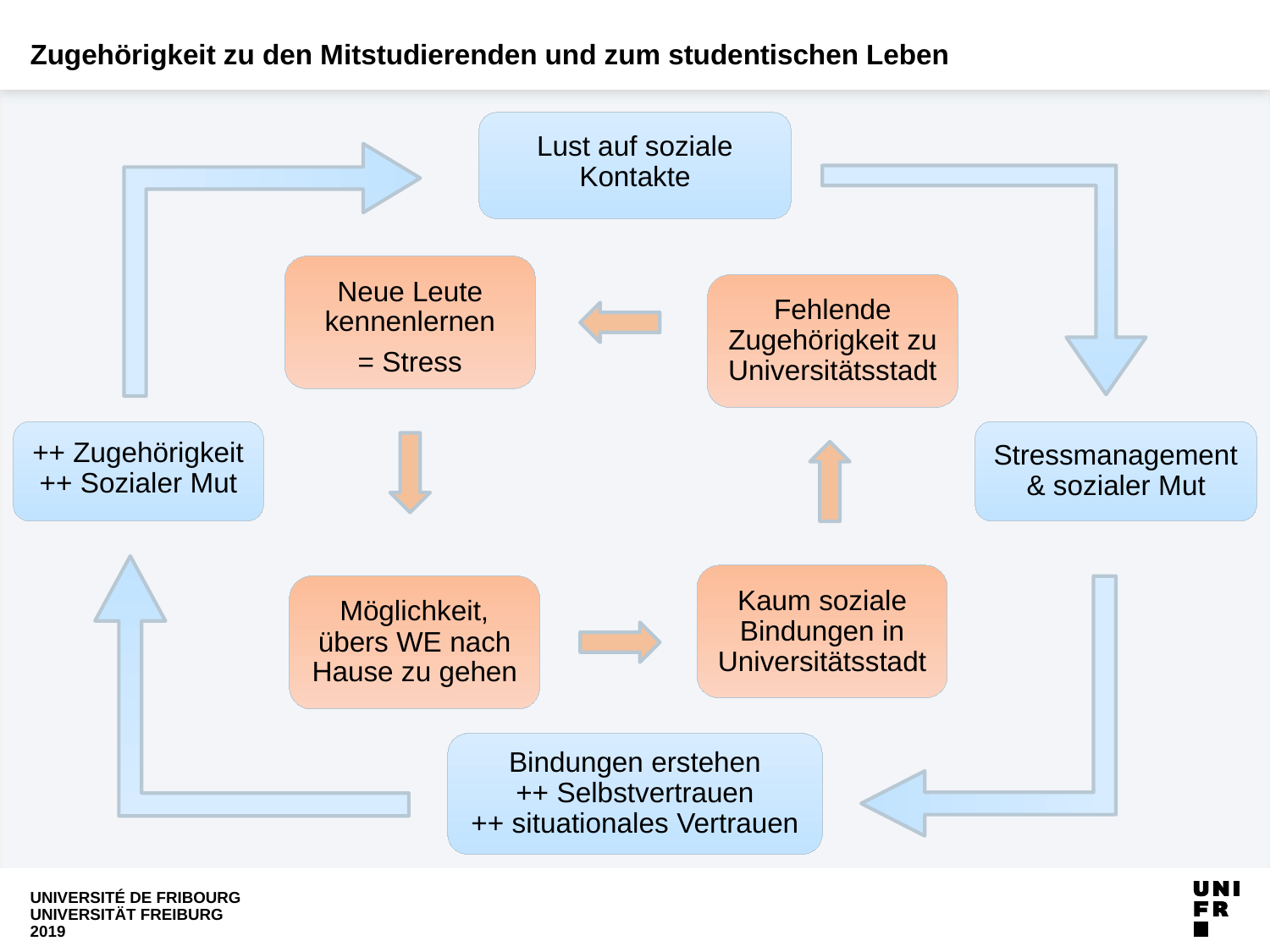

# Zugehörigkeit zu den Mitstudierenden und zum studentischen Leben

Lust auf soziale Kontakte

Neue Leute kennenlernen
= Stress

Fehlende Zugehörigkeit zu Universitätsstadt

++ Zugehörigkeit
++ Sozialer Mut

Stressmanagement & sozialer Mut

Kaum soziale Bindungen in Universitätsstadt

Möglichkeit, übers WE nach Hause zu gehen

Bindungen erstehen
++ Selbstvertrauen
++ situationales Vertrauen